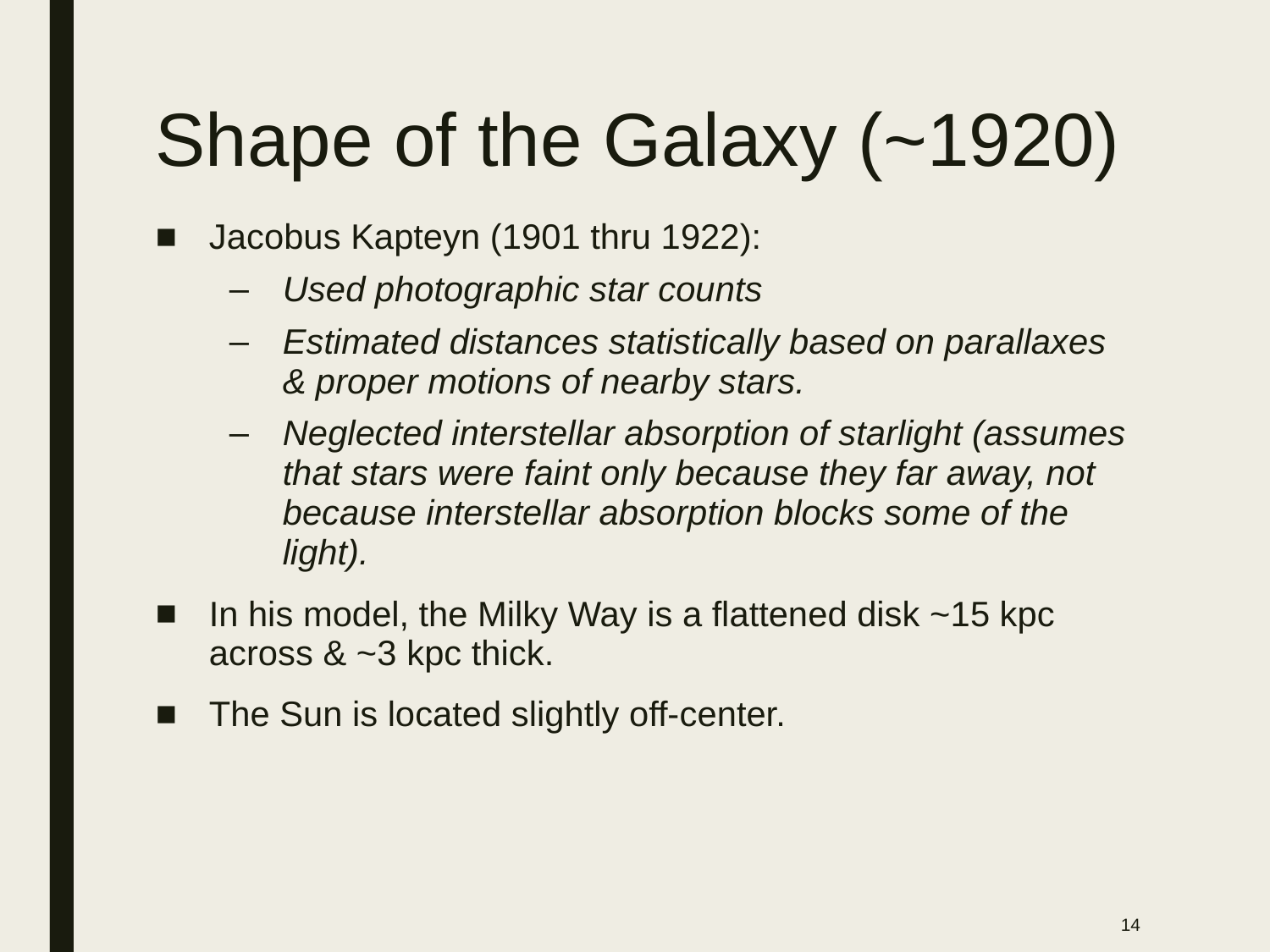

# Shape of the Galaxy (~1920)
Jacobus Kapteyn (1901 thru 1922):
Used photographic star counts
Estimated distances statistically based on parallaxes & proper motions of nearby stars.
Neglected interstellar absorption of starlight (assumes that stars were faint only because they far away, not because interstellar absorption blocks some of the light).
In his model, the Milky Way is a flattened disk ~15 kpc across & ~3 kpc thick.
The Sun is located slightly off-center.
14